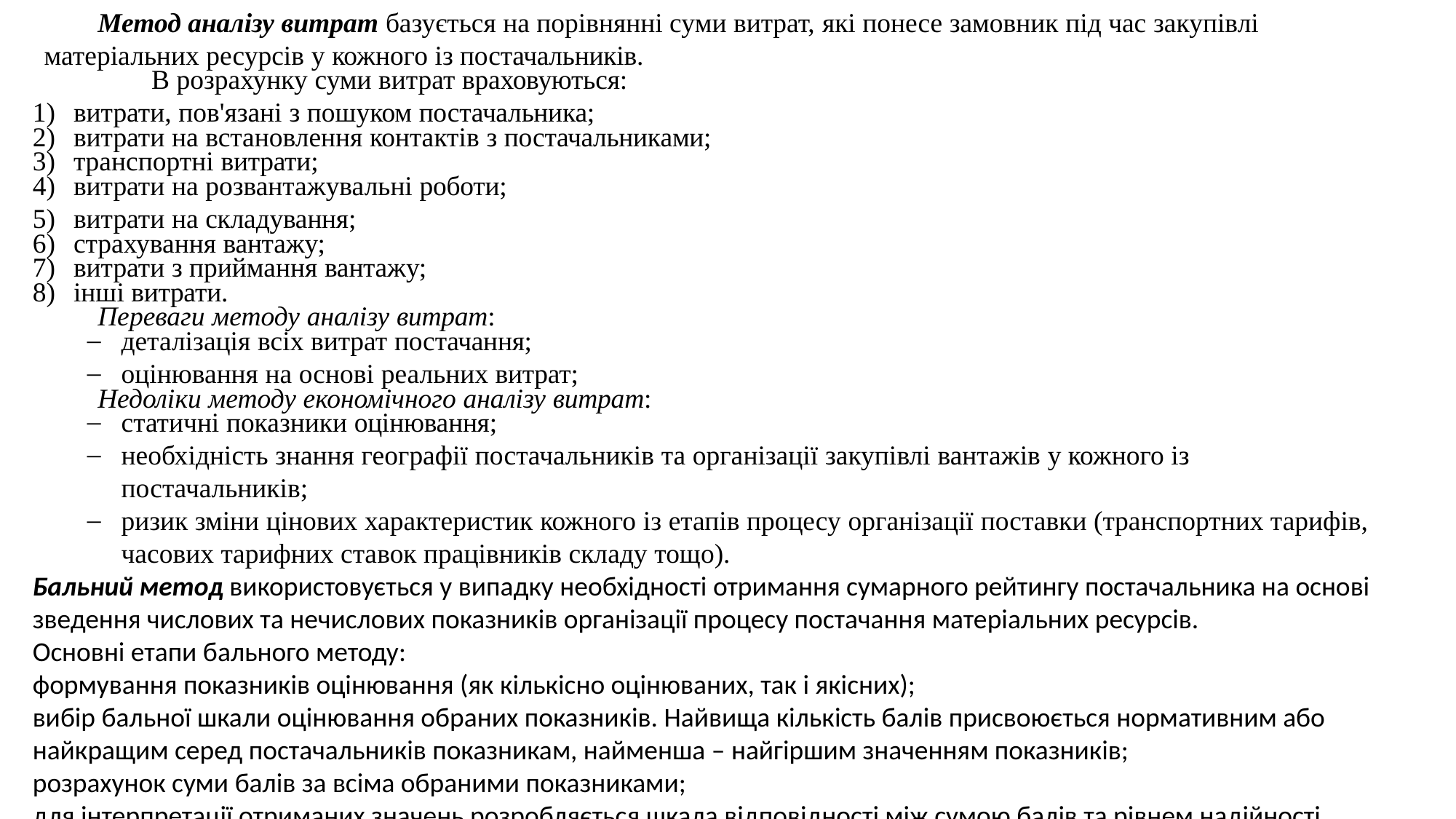

Метод аналізу витрат базується на порівнянні суми витрат, які понесе замовник під час закупівлі матеріальних ресурсів у кожного із постачальників.
В розрахунку суми витрат враховуються:
витрати, пов'язані з пошуком постачальника;
витрати на встановлення контактів з постачальниками;
транспортні витрати;
витрати на розвантажувальні роботи;
витрати на складування;
страхування вантажу;
витрати з приймання вантажу;
інші витрати.
Переваги методу аналізу витрат:
деталізація всіх витрат постачання;
оцінювання на основі реальних витрат;
Недоліки методу економічного аналізу витрат:
статичні показники оцінювання;
необхідність знання географії постачальників та організації закупівлі вантажів у кожного із постачальників;
ризик зміни цінових характеристик кожного із етапів процесу організації поставки (транспортних тарифів, часових тарифних ставок працівників складу тощо).
Бальний метод використовується у випадку необхідності отримання сумарного рейтингу постачальника на основі зведення числових та нечислових показників організації процесу постачання матеріальних ресурсів.
Основні етапи бального методу:
формування показників оцінювання (як кількісно оцінюваних, так і якісних);
вибір бальної шкали оцінювання обраних показників. Найвища кількість балів присвоюється нормативним або найкращим серед постачальників показникам, найменша – найгіршим значенням показників;
розрахунок суми балів за всіма обраними показниками;
для інтерпретації отриманих значень розробляється шкала відповідності між сумою балів та рівнем надійності постачальника.